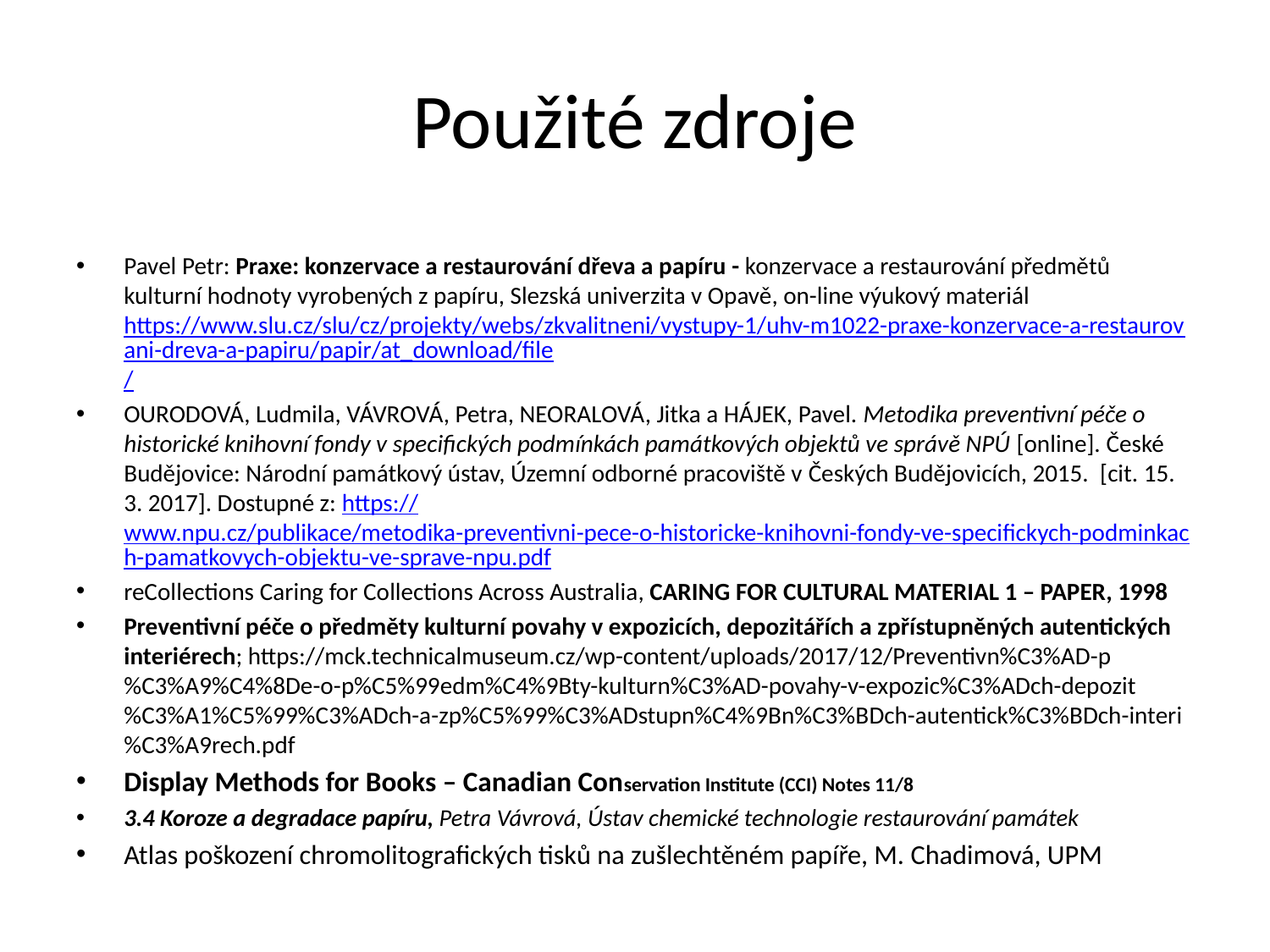

# Použité zdroje

Pavel Petr: Praxe: konzervace a restaurování dřeva a papíru - konzervace a restaurování předmětů kulturní hodnoty vyrobených z papíru, Slezská univerzita v Opavě, on-line výukový materiál  https://www.slu.cz/slu/cz/projekty/webs/zkvalitneni/vystupy-1/uhv-m1022-praxe-konzervace-a-restaurovani-dreva-a-papiru/papir/at_download/file/
OURODOVÁ, Ludmila, VÁVROVÁ, Petra, NEORALOVÁ, Jitka a HÁJEK, Pavel. Metodika preventivní péče o historické knihovní fondy v specifických podmínkách památkových objektů ve správě NPÚ [online]. České Budějovice: Národní památkový ústav, Územní odborné pracoviště v Českých Budějovicích, 2015.  [cit. 15. 3. 2017]. Dostupné z: https://www.npu.cz/publikace/metodika-preventivni-pece-o-historicke-knihovni-fondy-ve-specifickych-podminkach-pamatkovych-objektu-ve-sprave-npu.pdf
reCollections Caring for Collections Across Australia, CARING FOR CULTURAL MATERIAL 1 – PAPER, 1998
Preventivní péče o předměty kulturní povahy v expozicích, depozitářích a zpřístupněných autentických interiérech; https://mck.technicalmuseum.cz/wp-content/uploads/2017/12/Preventivn%C3%AD-p%C3%A9%C4%8De-o-p%C5%99edm%C4%9Bty-kulturn%C3%AD-povahy-v-expozic%C3%ADch-depozit%C3%A1%C5%99%C3%ADch-a-zp%C5%99%C3%ADstupn%C4%9Bn%C3%BDch-autentick%C3%BDch-interi%C3%A9rech.pdf
Display Methods for Books – Canadian Conservation Institute (CCI) Notes 11/8
3.4 Koroze a degradace papíru, Petra Vávrová, Ústav chemické technologie restaurování památek
Atlas poškození chromolitografických tisků na zušlechtěném papíře, M. Chadimová, UPM